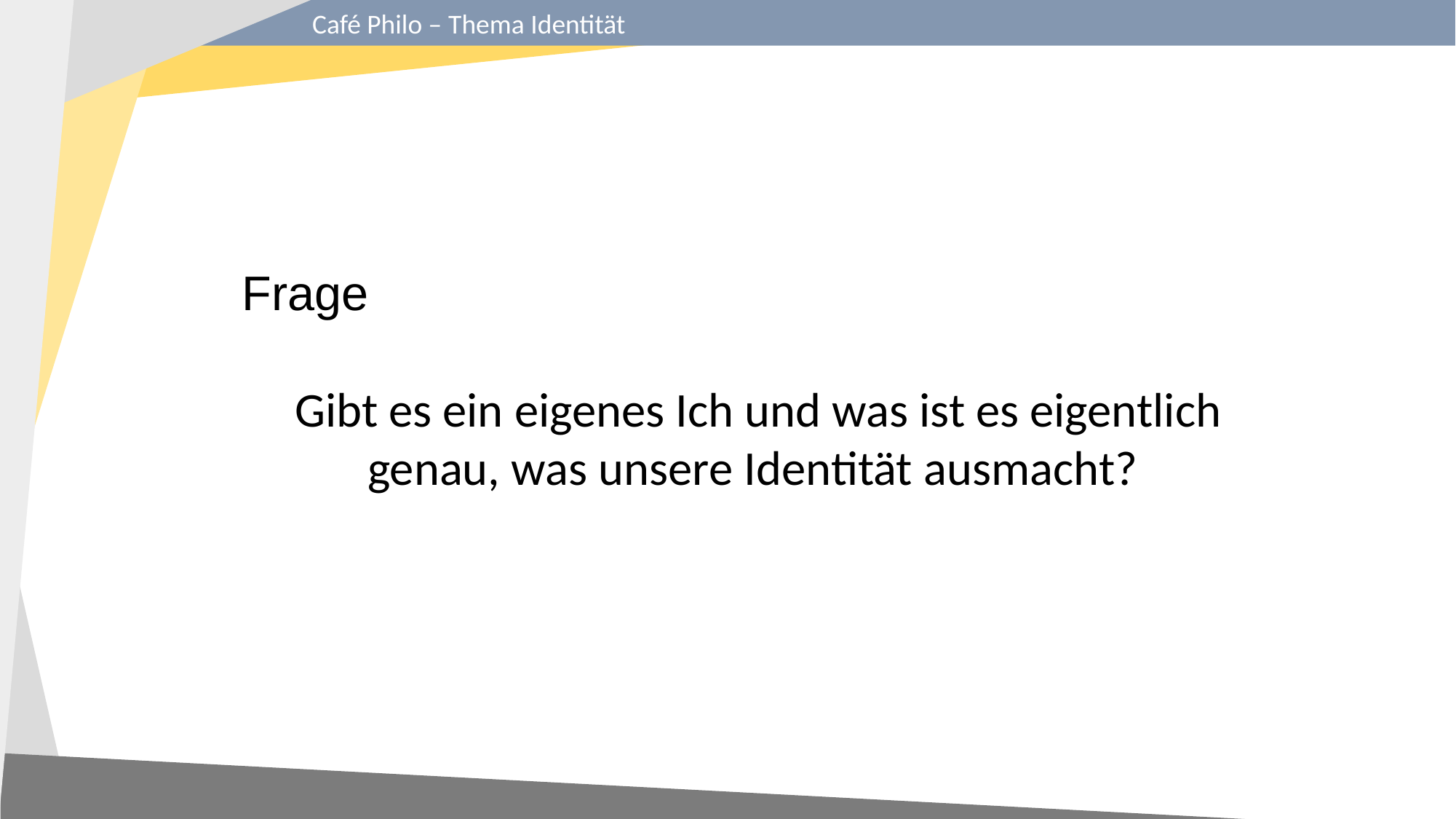

Café Philo – Thema Identität
Frage

Gibt es ein eigenes Ich und was ist es eigentlich genau, was unsere Identität ausmacht?